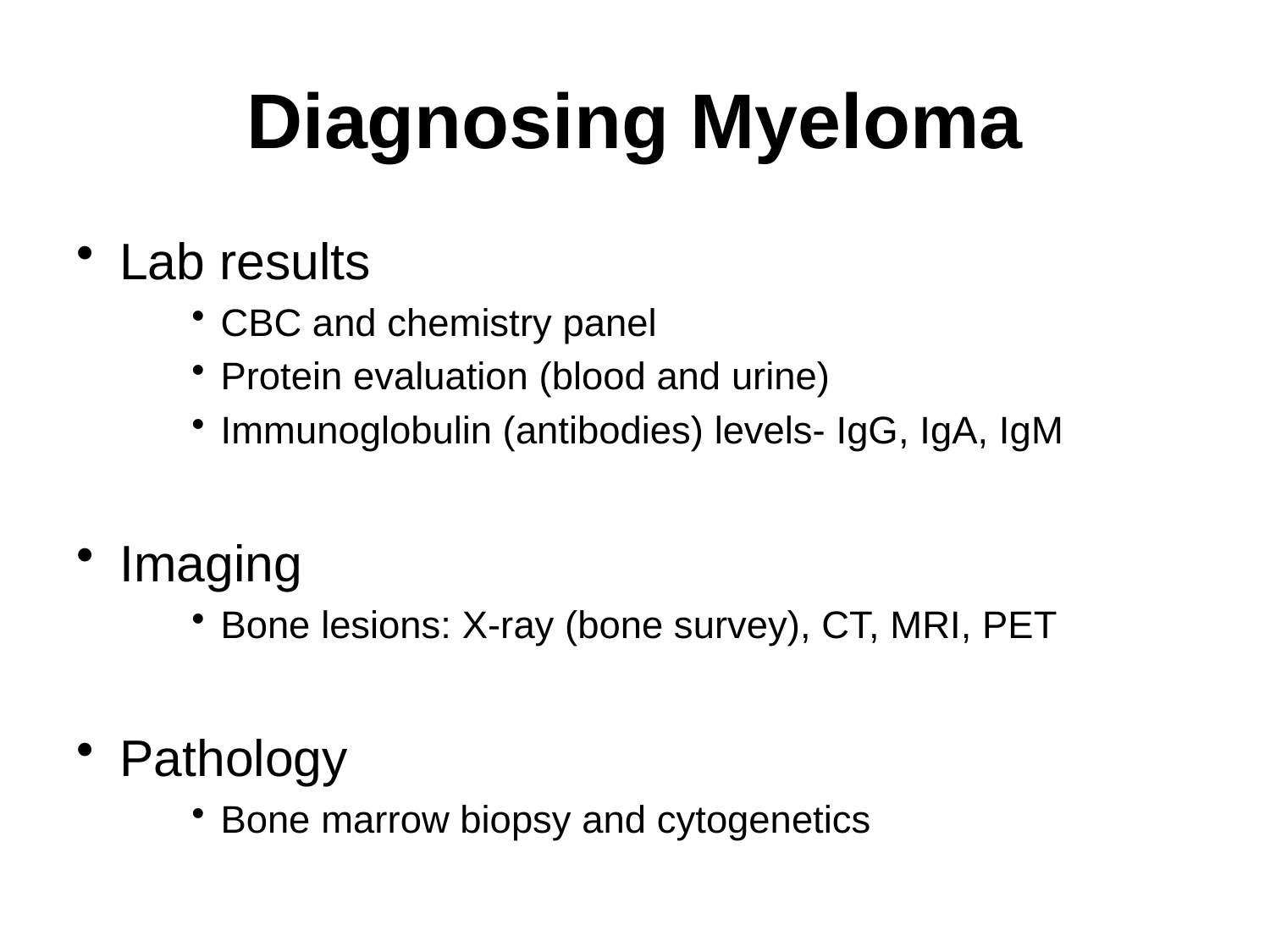

# Diagnosing Myeloma
Lab results
CBC and chemistry panel
Protein evaluation (blood and urine)
Immunoglobulin (antibodies) levels- IgG, IgA, IgM

Imaging
Bone lesions: X-ray (bone survey), CT, MRI, PET

Pathology
Bone marrow biopsy and cytogenetics